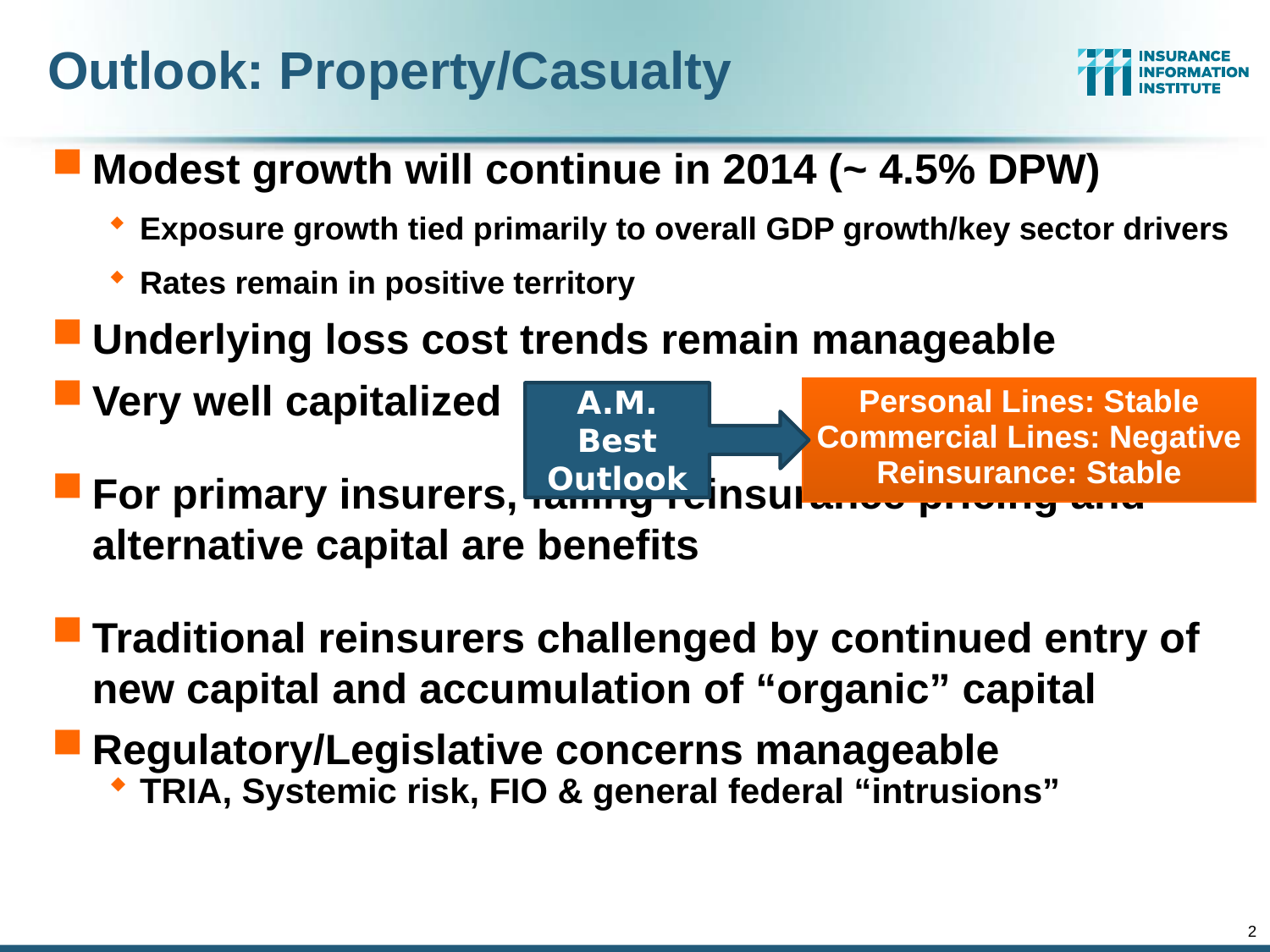

# Outlook: Property/Casualty
Modest growth will continue in 2014 (~ 4.5% DPW)
Exposure growth tied primarily to overall GDP growth/key sector drivers
Rates remain in positive territory
Underlying loss cost trends remain manageable
Very well capitalized
For primary insurers, falling reinsurance pricing and alternative capital are benefits
Traditional reinsurers challenged by continued entry of new capital and accumulation of “organic” capital
Regulatory/Legislative concerns manageable
TRIA, Systemic risk, FIO & general federal “intrusions”
Personal Lines: Stable
Commercial Lines: Negative
Reinsurance: Stable
A.M. Best Outlook
2
12/01/09 - 9pm
eSlide – P6466 – The Financial Crisis and the Future of the P/C